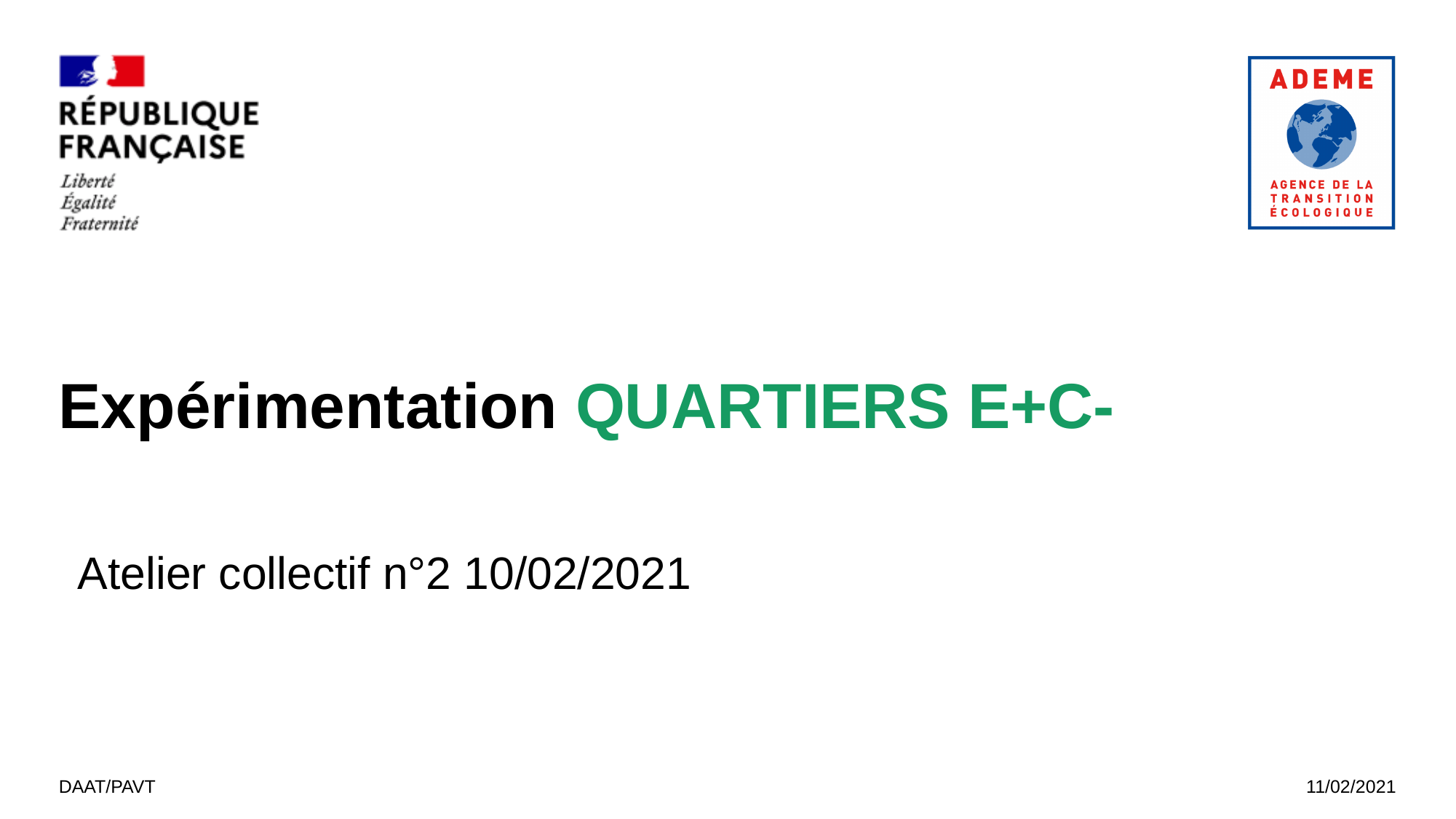

# Expérimentation QUARTIERS E+C-
Atelier collectif n°2 10/02/2021
DAAT/PAVT
11/02/2021